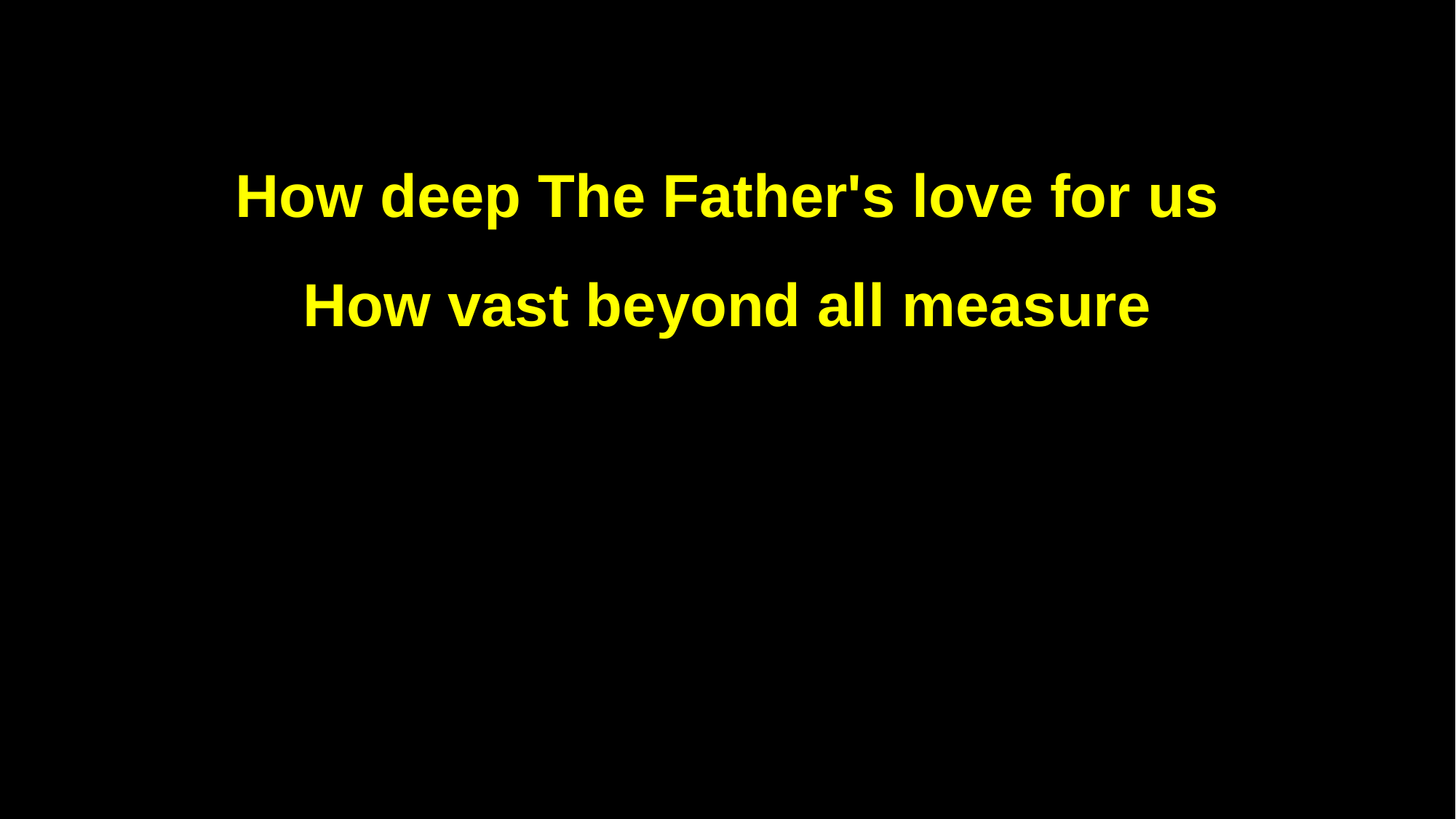

How deep The Father's love for us
How vast beyond all measure